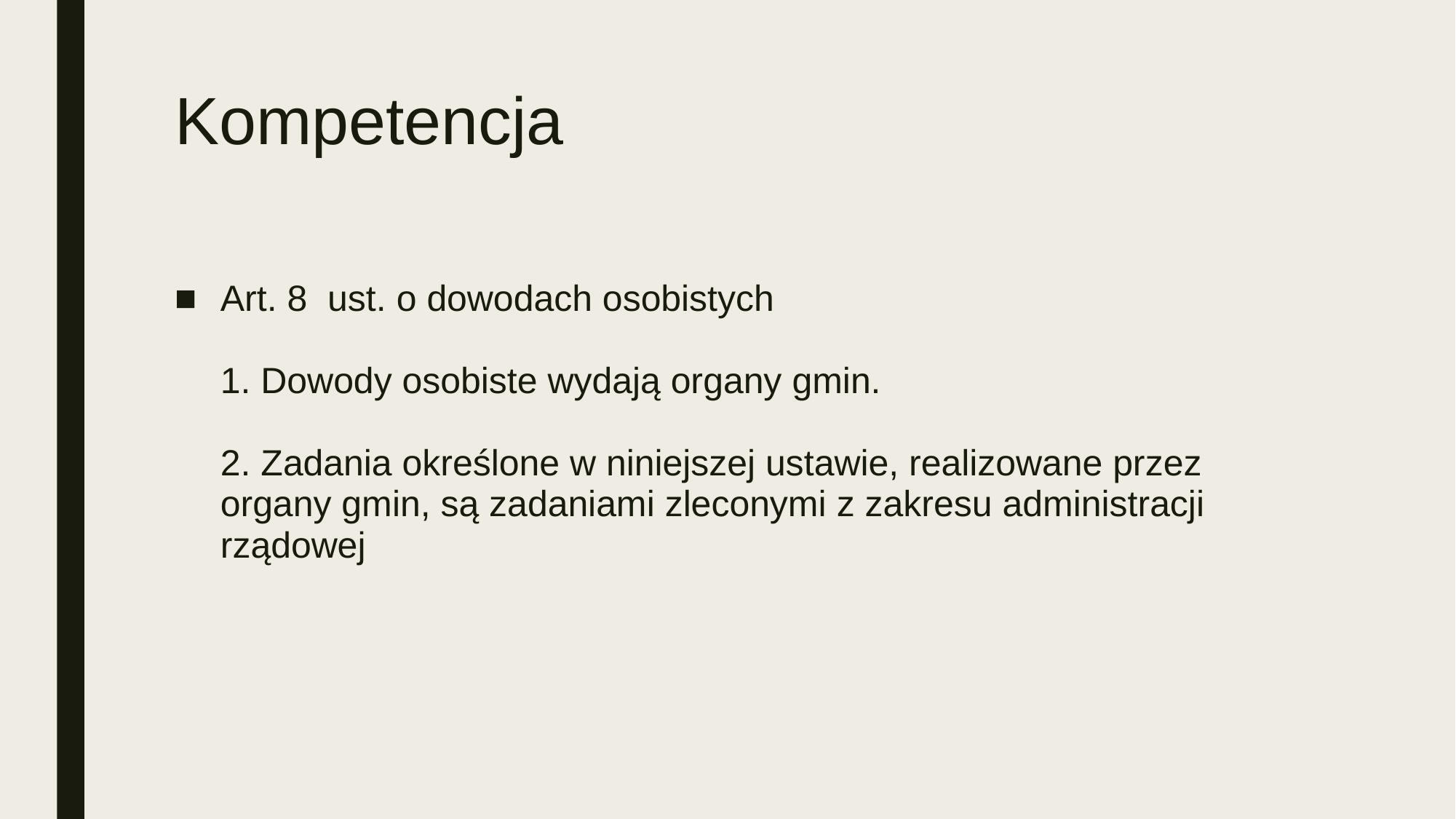

# Kompetencja
Art. 8  ust. o dowodach osobistych
1. Dowody osobiste wydają organy gmin.
2. Zadania określone w niniejszej ustawie, realizowane przez organy gmin, są zadaniami zleconymi z zakresu administracji rządowej